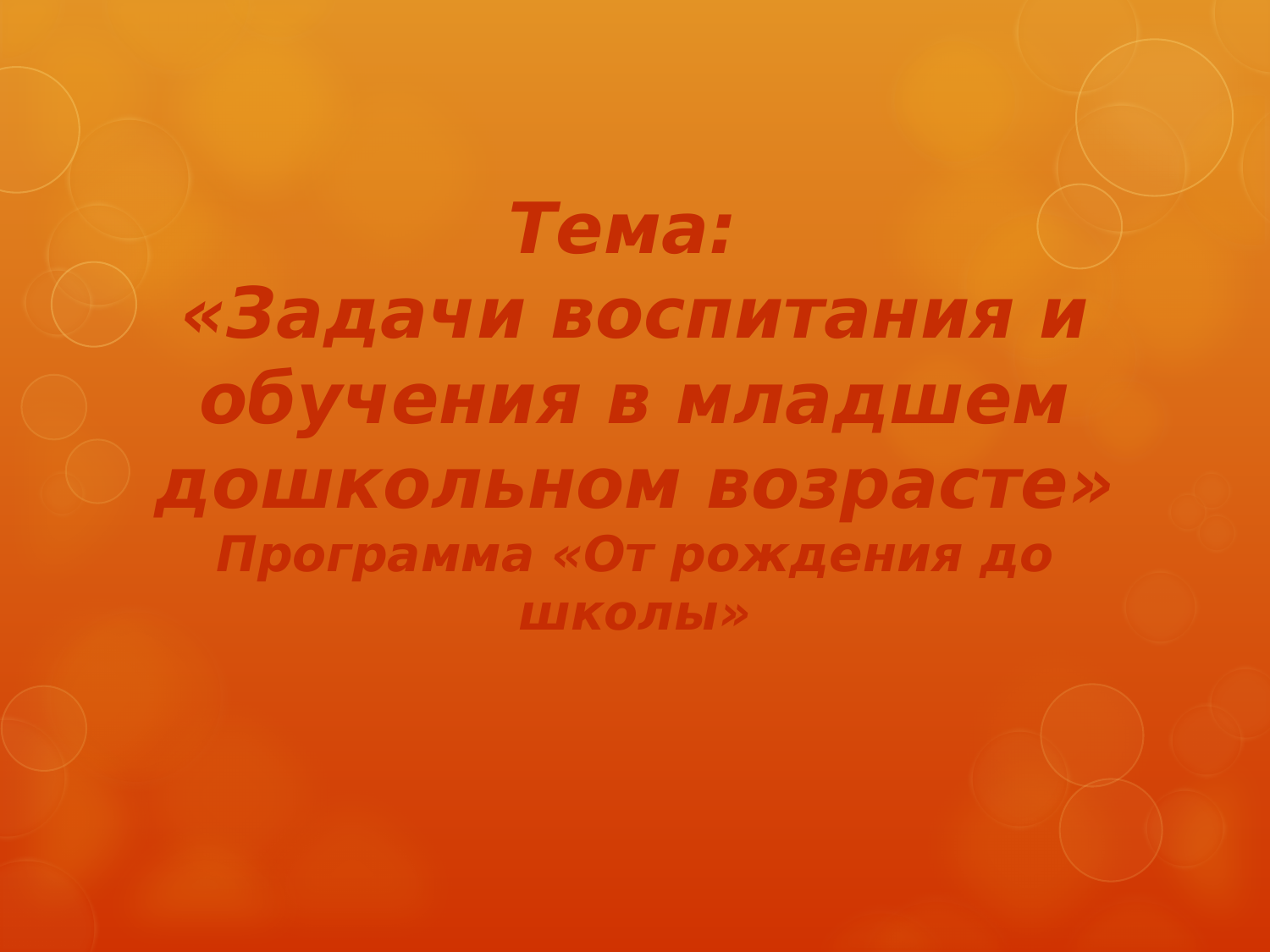

# Тема: «Задачи воспитания и обучения в младшем дошкольном возрасте» Программа «От рождения до школы»